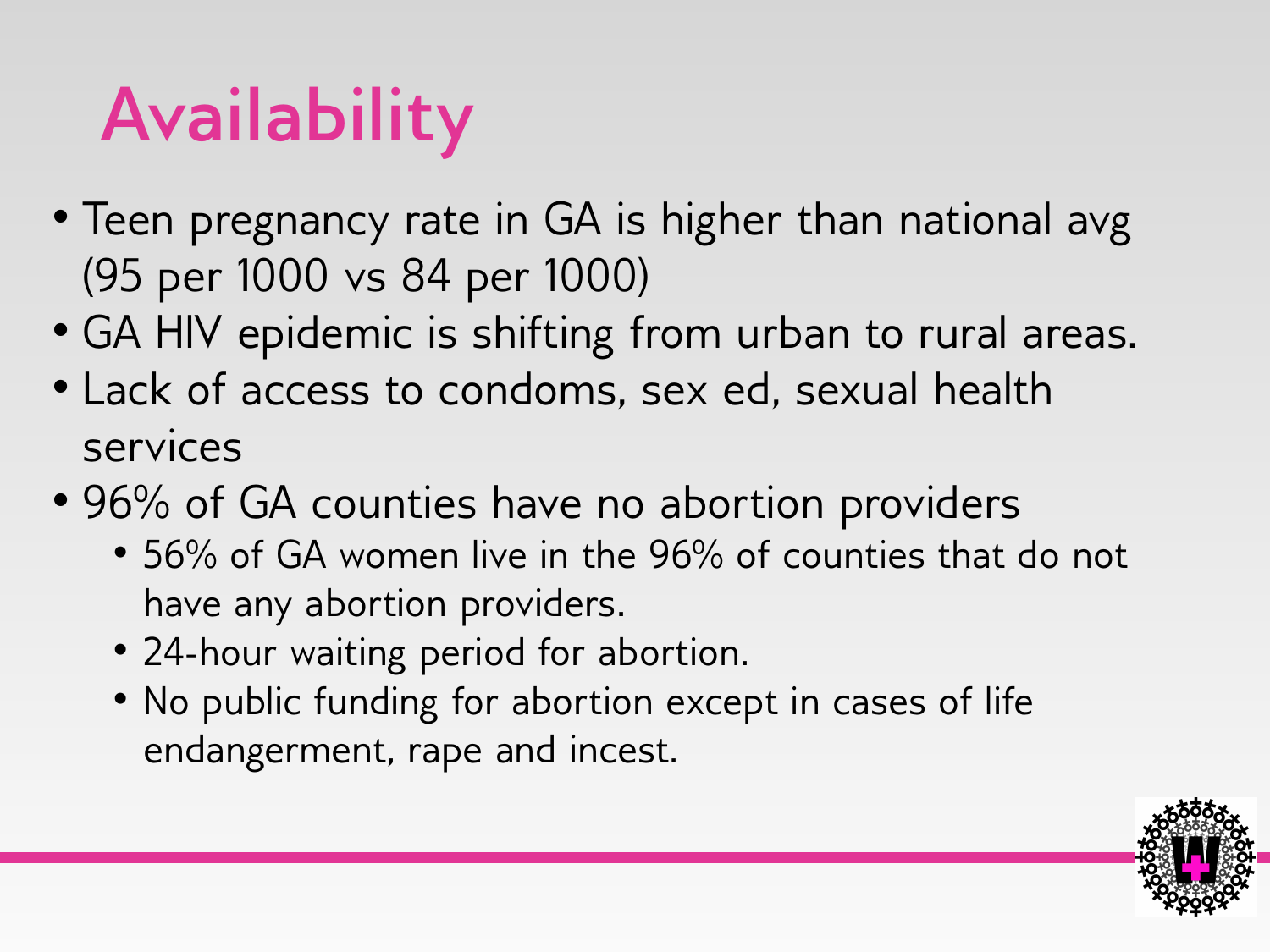

# Availability
Teen pregnancy rate in GA is higher than national avg (95 per 1000 vs 84 per 1000)
GA HIV epidemic is shifting from urban to rural areas.
Lack of access to condoms, sex ed, sexual health services
96% of GA counties have no abortion providers
56% of GA women live in the 96% of counties that do not have any abortion providers.
24-hour waiting period for abortion.
No public funding for abortion except in cases of life endangerment, rape and incest.